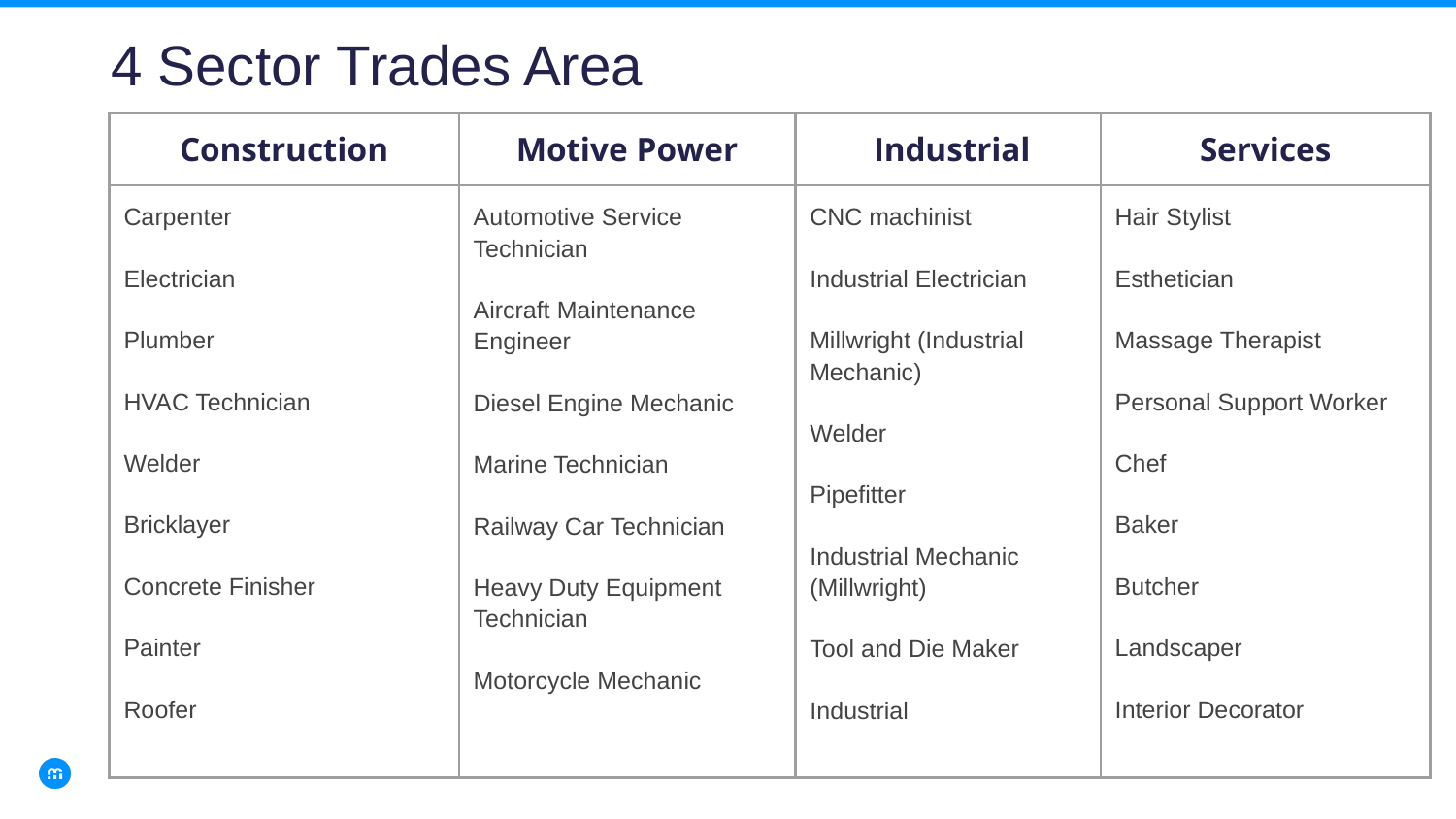

4 Sector Trades Area
| Construction | Motive Power | Industrial | Services |
| --- | --- | --- | --- |
| Carpenter Electrician Plumber HVAC Technician Welder Bricklayer Concrete Finisher Painter Roofer | Automotive Service Technician Aircraft Maintenance Engineer Diesel Engine Mechanic Marine Technician Railway Car Technician Heavy Duty Equipment Technician Motorcycle Mechanic | CNC machinist Industrial Electrician Millwright (Industrial Mechanic) Welder Pipefitter Industrial Mechanic (Millwright) Tool and Die Maker Industrial | Hair Stylist Esthetician Massage Therapist Personal Support Worker Chef Baker Butcher Landscaper Interior Decorator |